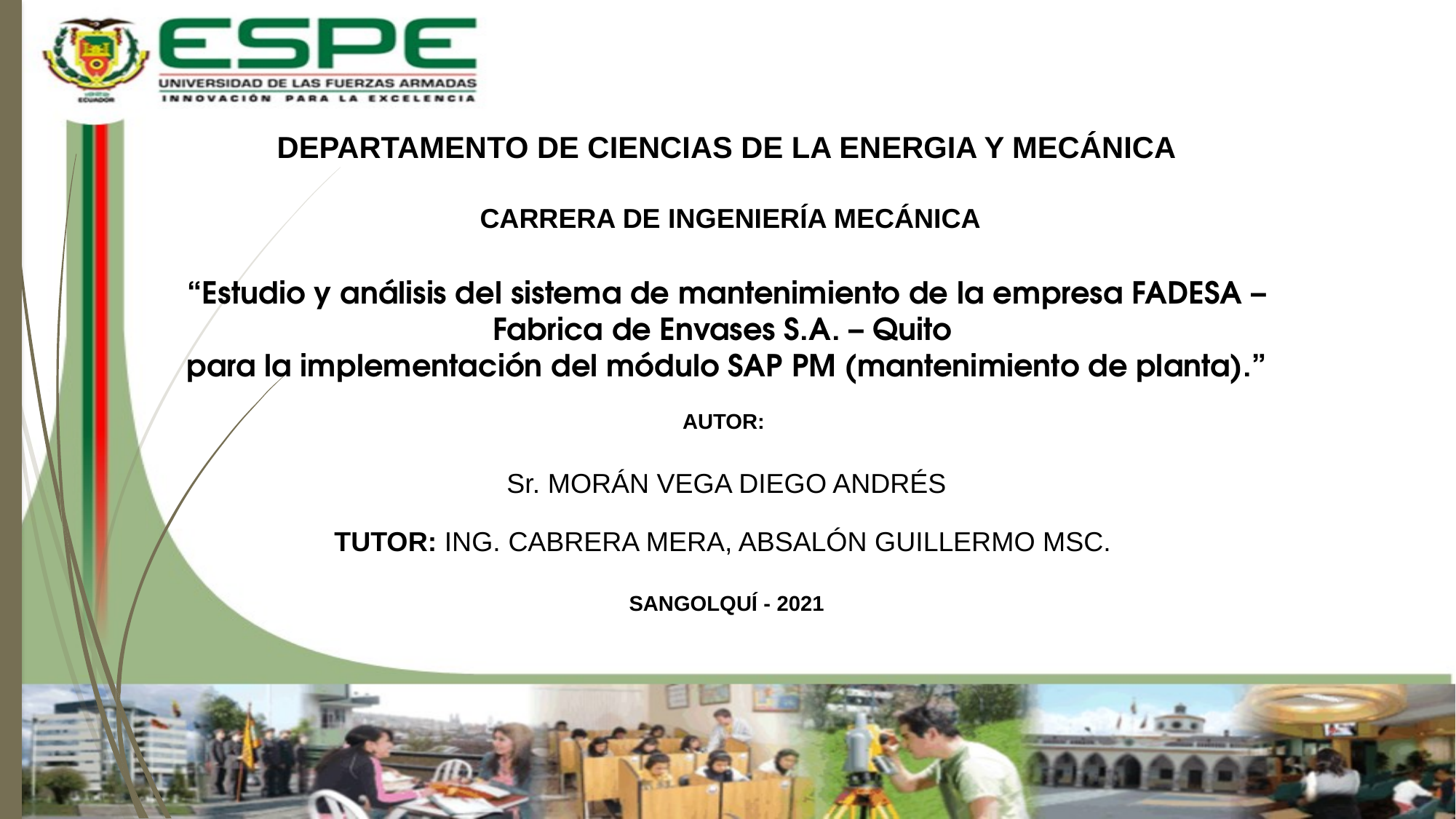

DEPARTAMENTO DE CIENCIAS DE LA ENERGIA Y MECÁNICA

 CARRERA DE INGENIERÍA MECÁNICA

“Estudio y análisis del sistema de mantenimiento de la empresa FADESA – Fabrica de Envases S.A. – Quito
para la implementación del módulo SAP PM (mantenimiento de planta).”

AUTOR:

Sr. MORÁN VEGA DIEGO ANDRÉS

TUTOR: ING. CABRERA MERA, ABSALÓN GUILLERMO MSC.

SANGOLQUÍ - 2021